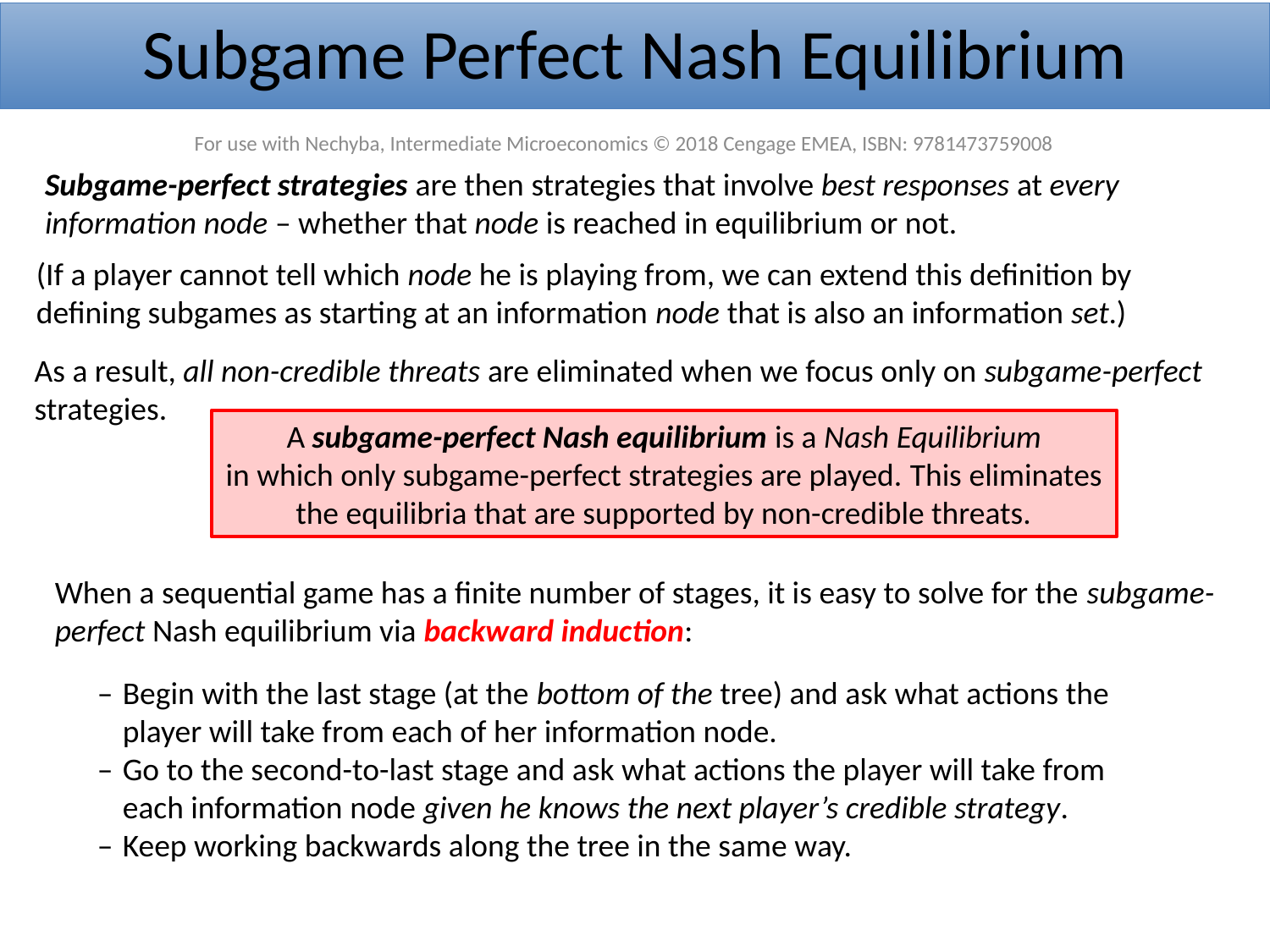

Subgame Perfect Nash Equilibrium
For use with Nechyba, Intermediate Microeconomics © 2018 Cengage EMEA, ISBN: 9781473759008
Subgame-perfect strategies are then strategies that involve best responses at every information node – whether that node is reached in equilibrium or not.
(If a player cannot tell which node he is playing from, we can extend this definition by defining subgames as starting at an information node that is also an information set.)
As a result, all non-credible threats are eliminated when we focus only on subgame-perfect strategies.
A subgame-perfect Nash equilibrium is a Nash Equilibrium
in which only subgame-perfect strategies are played. This eliminates the equilibria that are supported by non-credible threats.
When a sequential game has a finite number of stages, it is easy to solve for the subgame-perfect Nash equilibrium via backward induction:
– 	Begin with the last stage (at the bottom of the tree) and ask what actions the player will take from each of her information node.
– 	Go to the second-to-last stage and ask what actions the player will take from each information node given he knows the next player’s credible strategy.
– 	Keep working backwards along the tree in the same way.